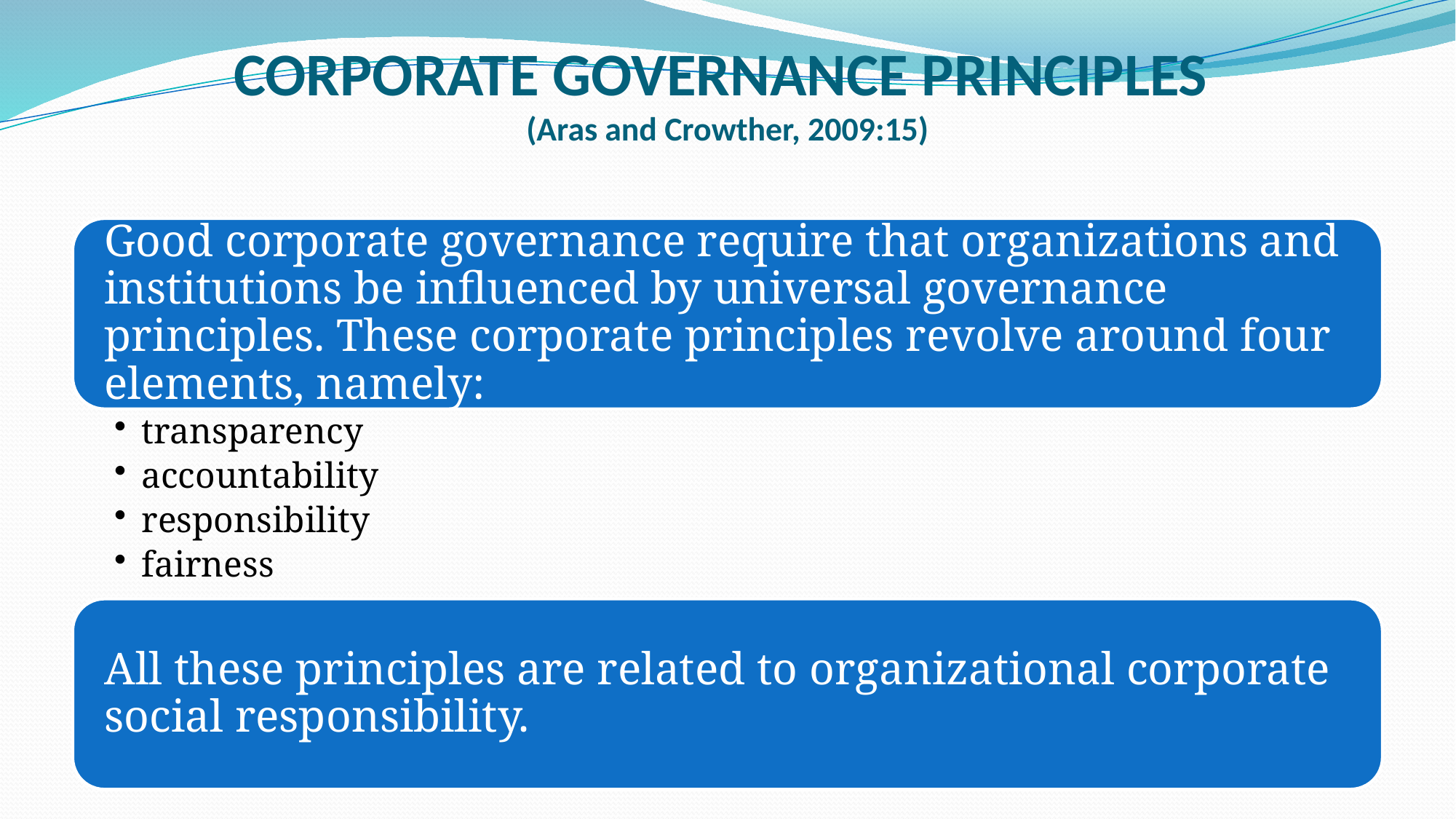

# CORPORATE GOVERNANCE PRINCIPLES (Aras and Crowther, 2009:15)
Good corporate governance require that organizations and institutions be influenced by universal governance principles. These corporate principles revolve around four elements, namely:
transparency
accountability
responsibility
fairness
All these principles are related to organizational corporate social responsibility.